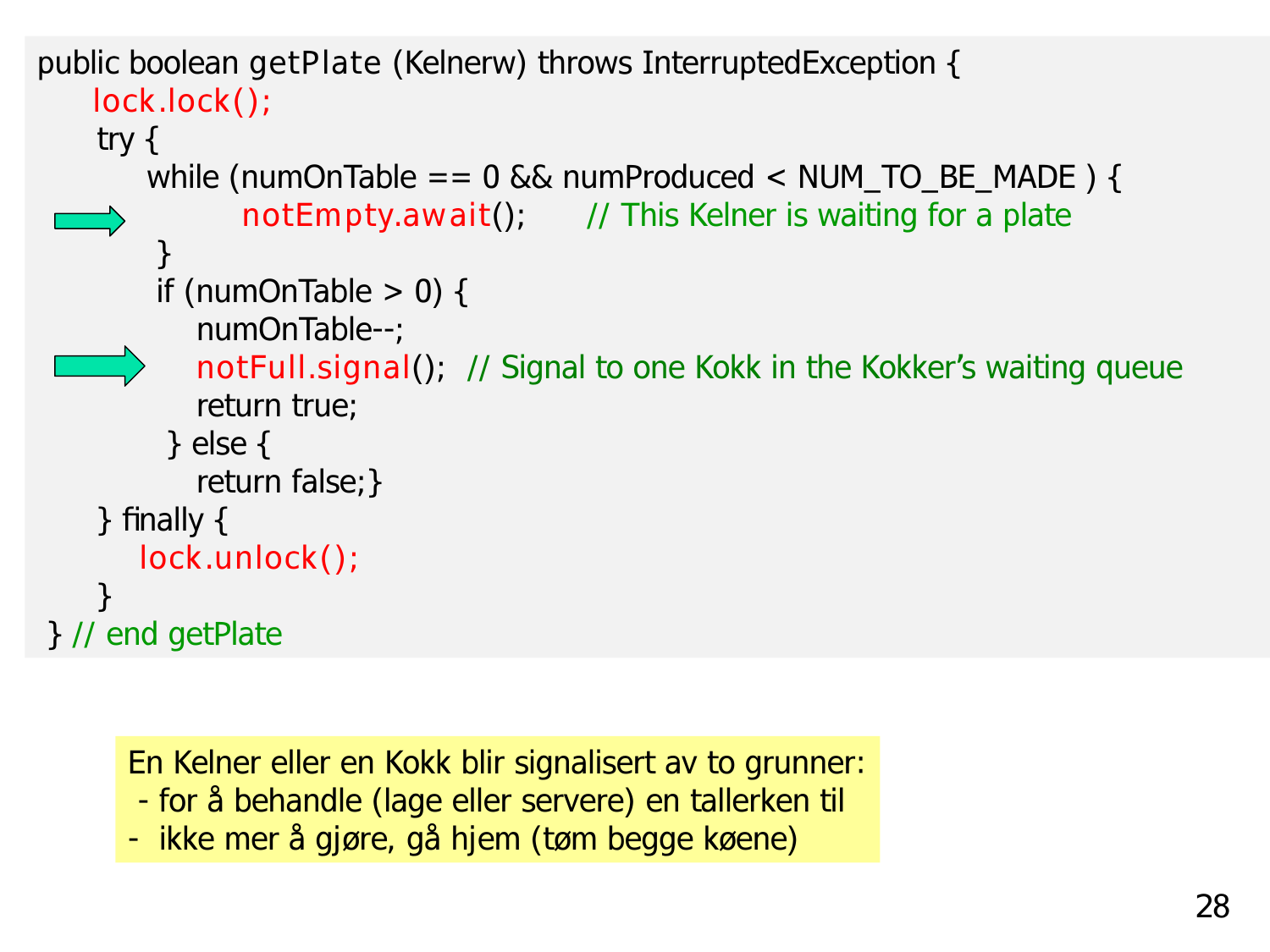

public boolean getPlate (Kelnerw) throws InterruptedException {
      lock.lock();
      try {
           while (numOnTable == 0 && numProduced < NUM_TO_BE_MADE ) {
                      notEmpty.await();      // This Kelner is waiting for a plate
            }
            if (numOnTable > 0) {
                numOnTable--;
                notFull.signal();  // Signal to one Kokk in the Kokker’s waiting queue
                return true;
             } else {
                return false;}
      } finally {
           lock.unlock();
      }
 } // end getPlate

En Kelner eller en Kokk blir signalisert av to grunner:
 - for å behandle (lage eller servere) en tallerken til
-  ikke mer å gjøre, gå hjem (tøm begge køene)
28